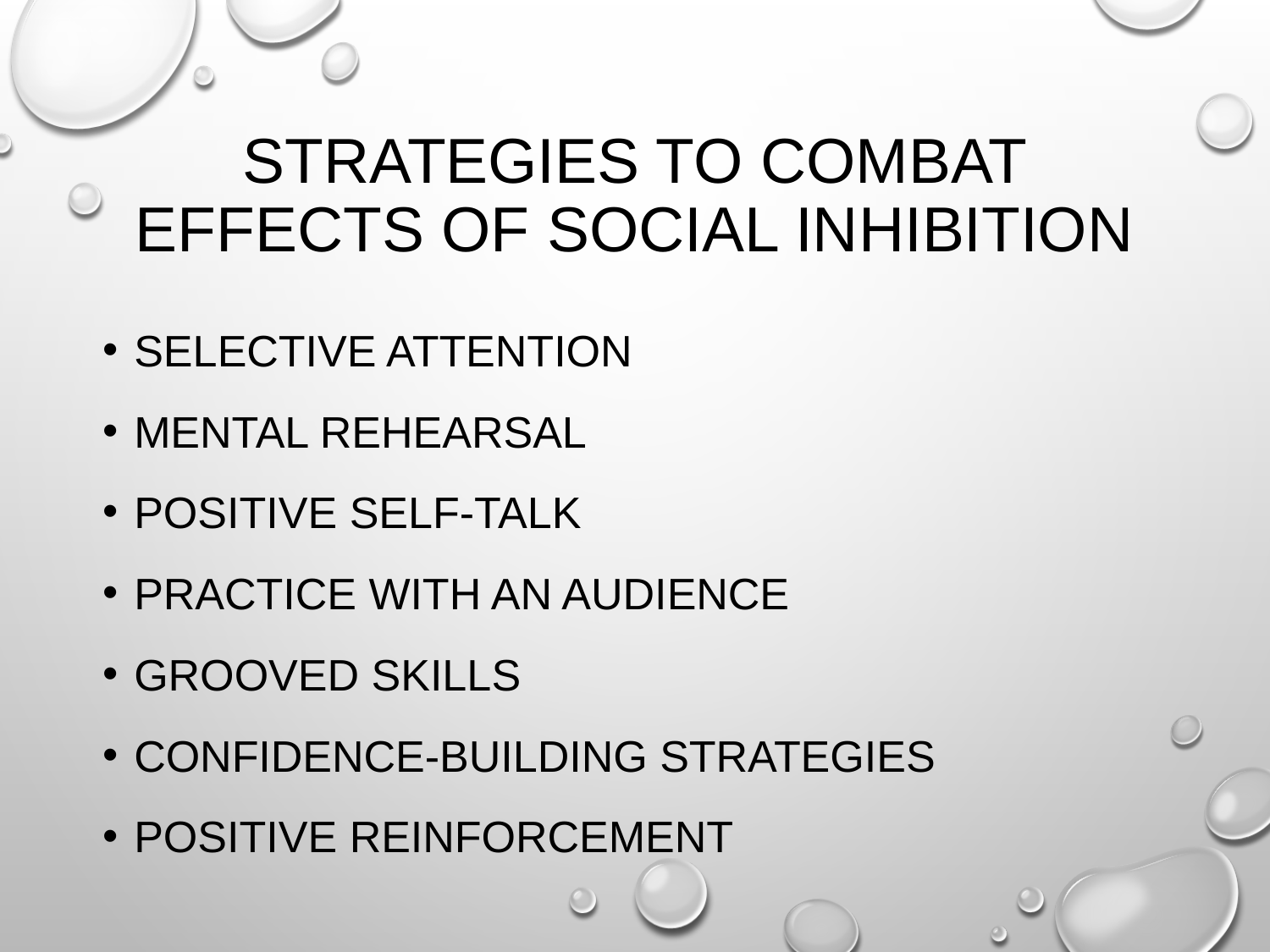

# Strategies to Combat Effects of Social Inhibition

Selective attention
Mental rehearsal
Positive self-talk
Practice with an audience
Grooved skills
Confidence-building strategies
Positive reinforcement